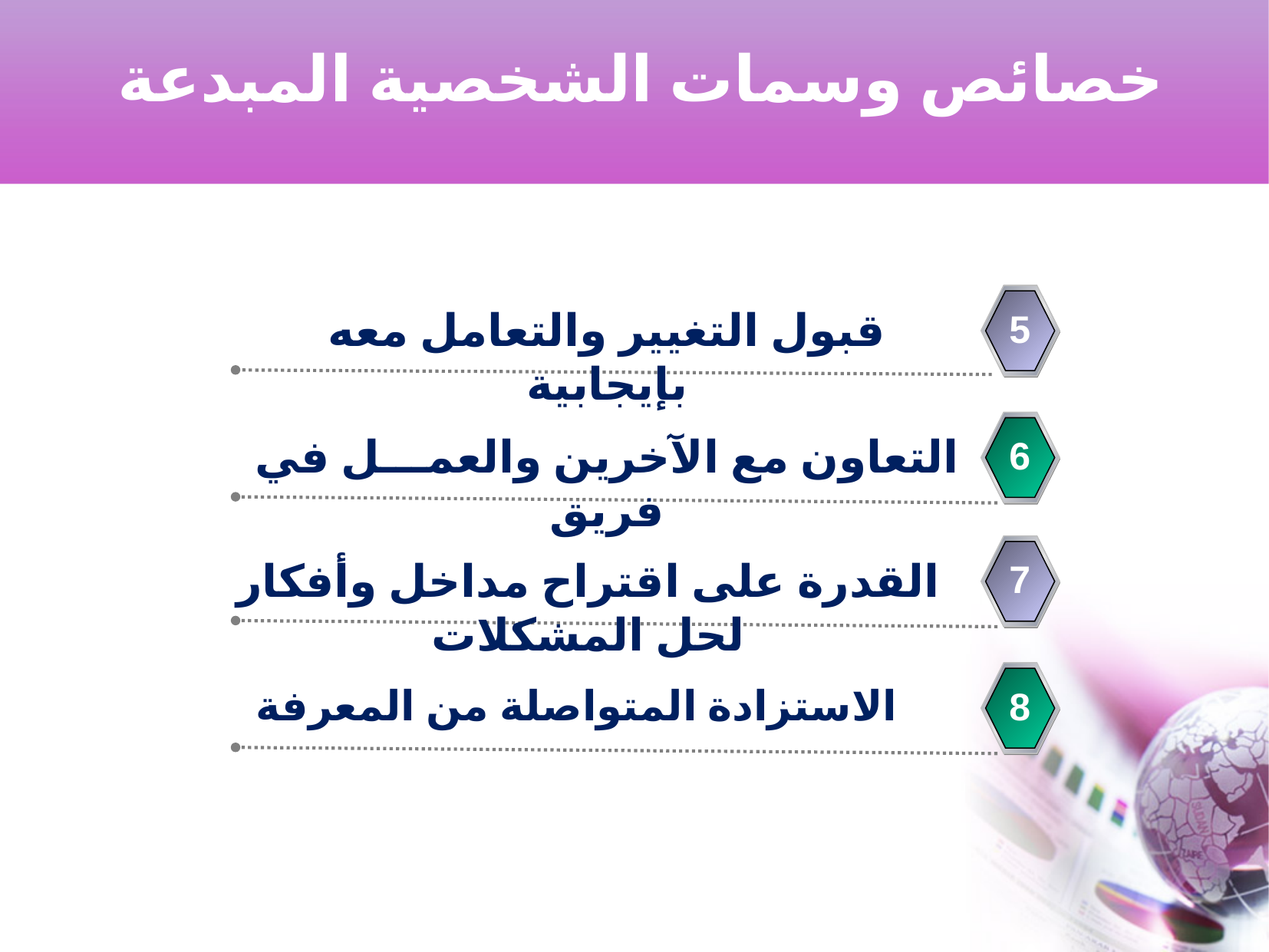

خصائص وسمات الشخصية المبدعة

قبول التغيير والتعامل معه بإيجابية
5

التعاون مع الآخرين والعمـــل في فريق
6

القدرة على اقتراح مداخل وأفكار لحل المشكلات
7

الاستزادة المتواصلة من المعرفة
8